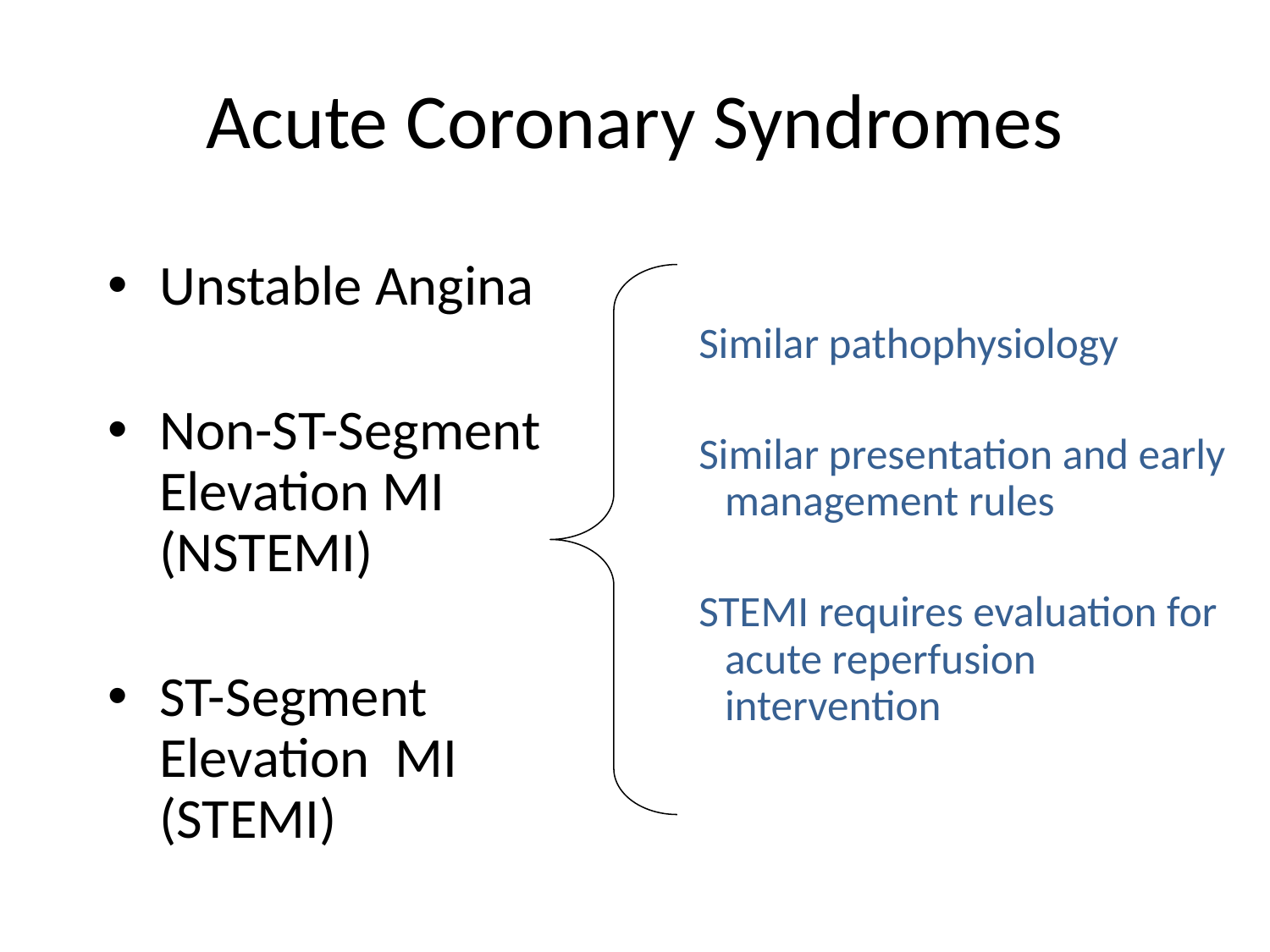

# Acute Coronary Syndromes

Unstable Angina

Non-ST-Segment Elevation MI    (NSTEMI)

ST-Segment Elevation  MI (STEMI)

  Similar pathophysiology

  Similar presentation and early management rules

  STEMI requires evaluation for acute reperfusion intervention